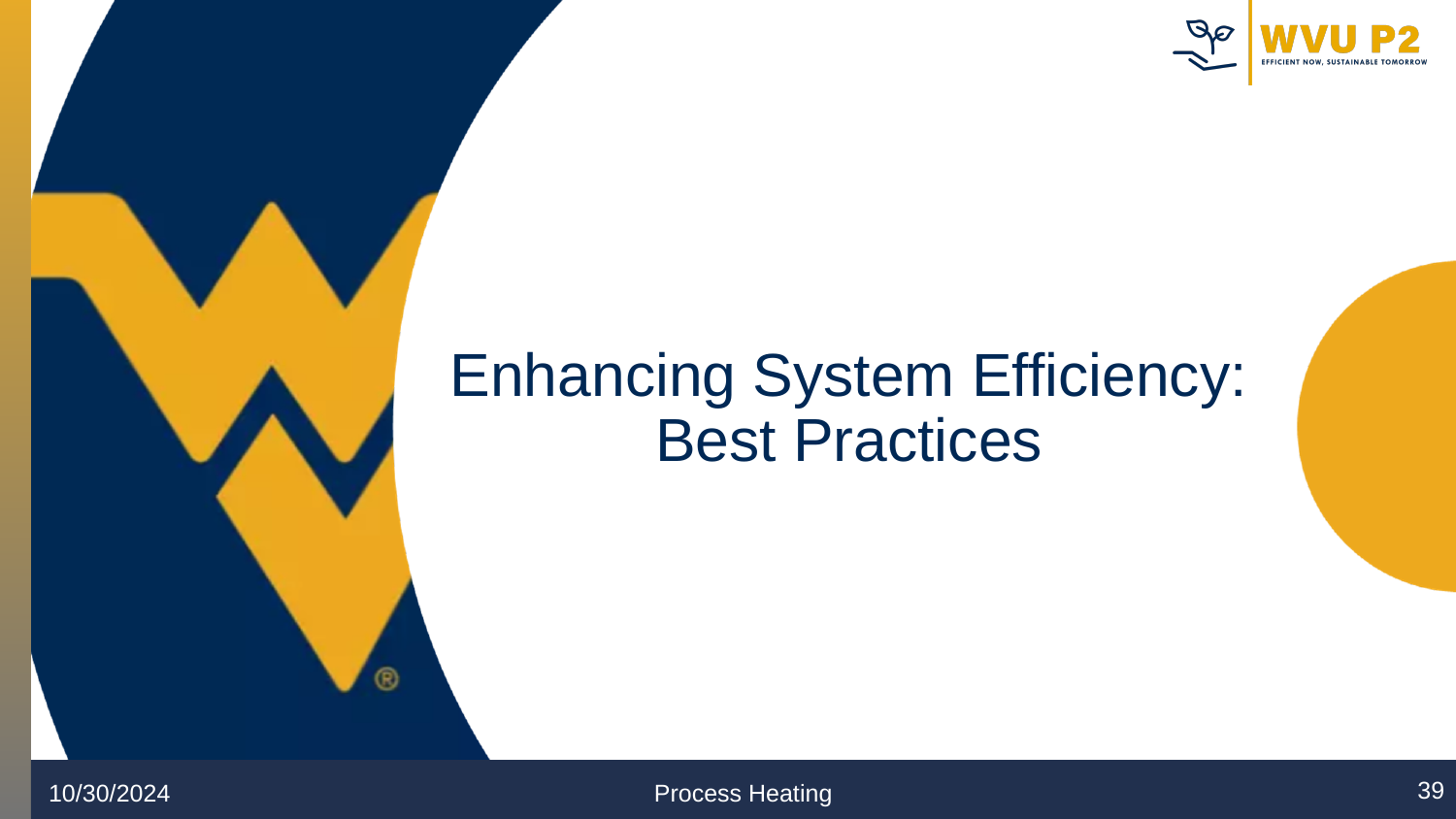

# Enhancing System Efficiency: Best Practices
39